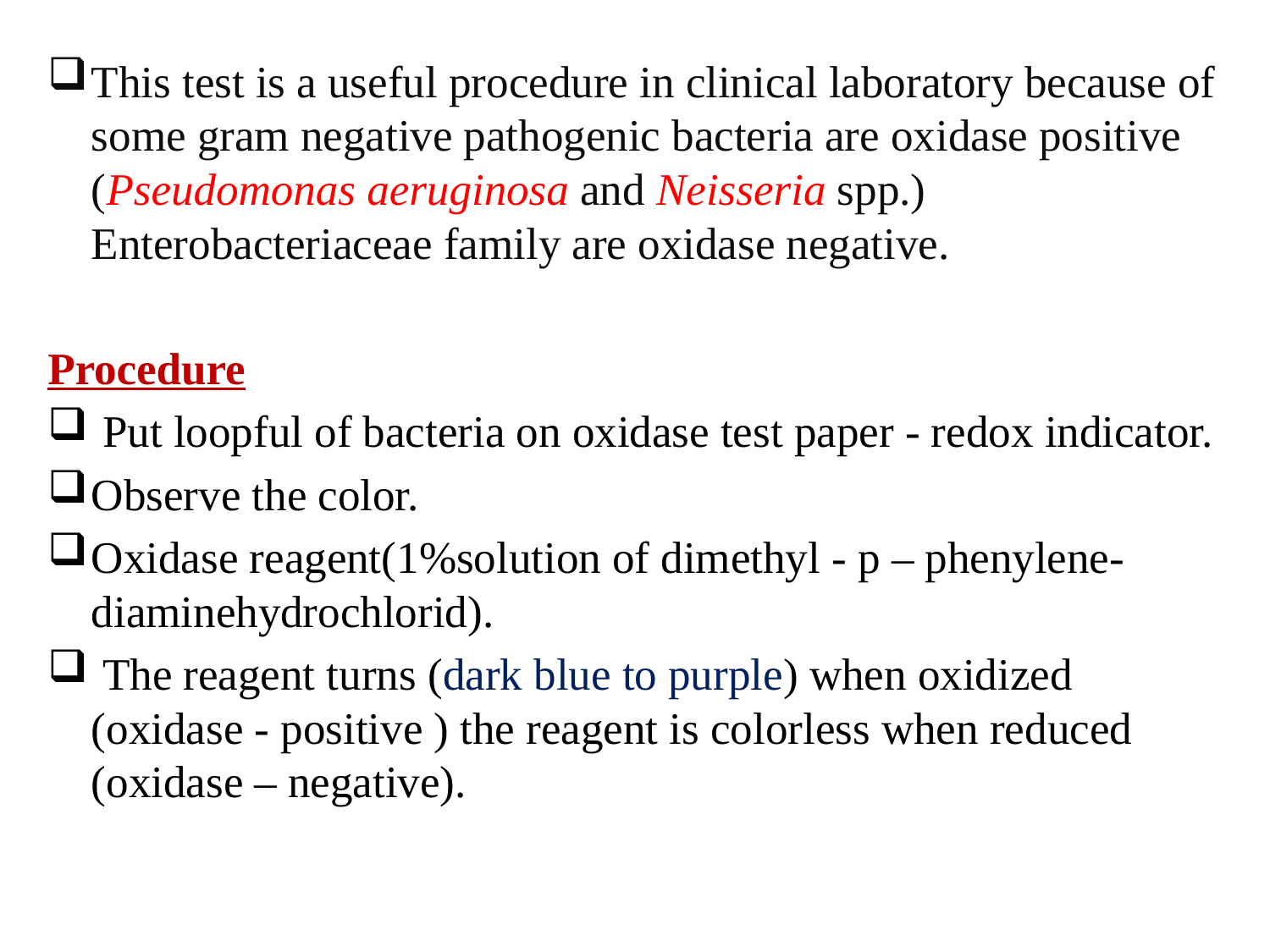

This test is a useful procedure in clinical laboratory because of some gram negative pathogenic bacteria are oxidase positive (Pseudomonas aeruginosa and Neisseria spp.) Enterobacteriaceae family are oxidase negative.

Procedure
 Put loopful of bacteria on oxidase test paper - redox indicator.
Observe the color.
Oxidase reagent(1%solution of dimethyl - p – phenylene- diaminehydrochlorid).
 The reagent turns (dark blue to purple) when oxidized (oxidase - positive ) the reagent is colorless when reduced  (oxidase – negative).